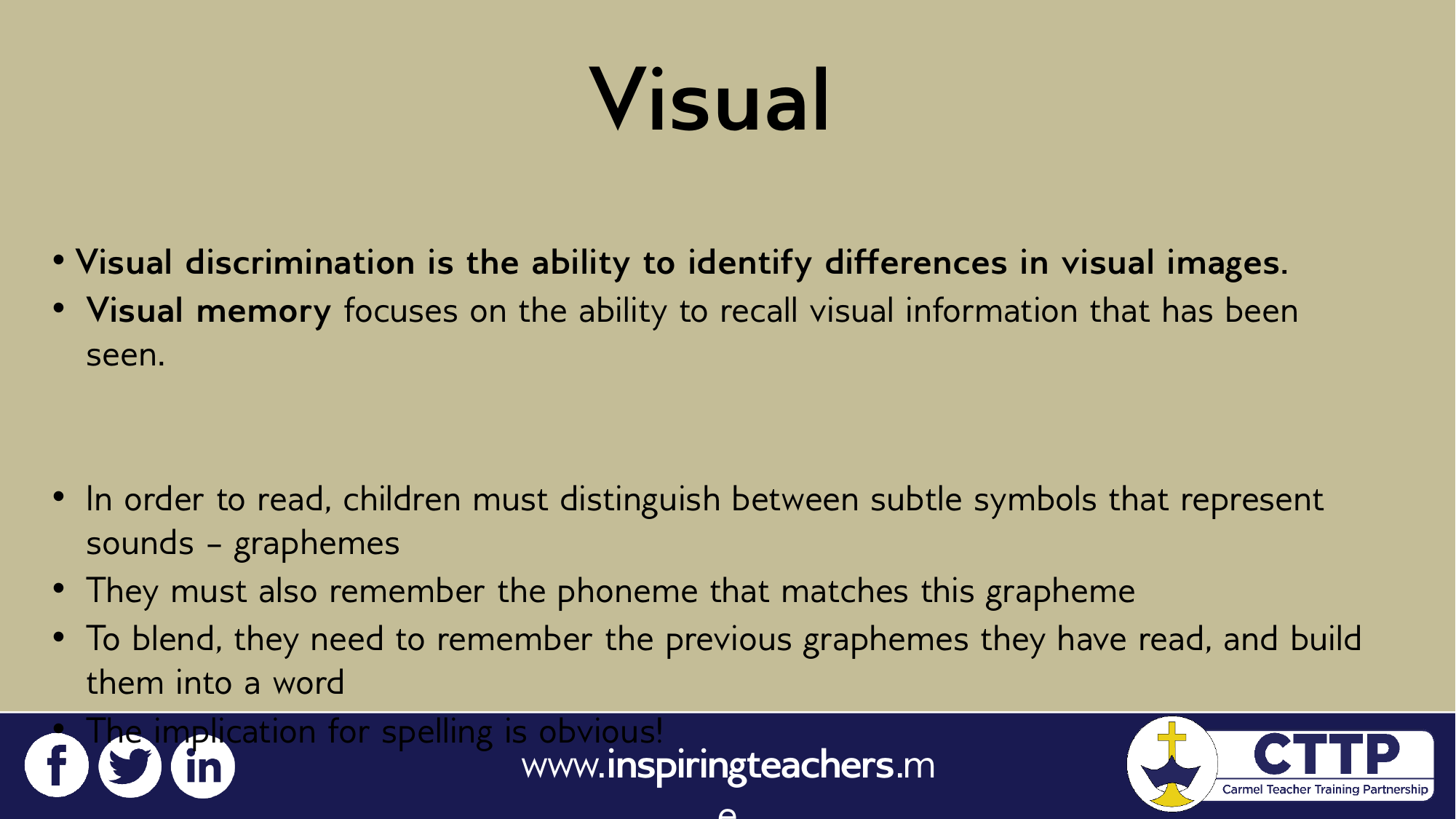

#
Visual

Visual discrimination is the ability to identify differences in visual images.
Visual memory focuses on the ability to recall visual information that has been seen.

In order to read, children must distinguish between subtle symbols that represent sounds – graphemes
They must also remember the phoneme that matches this grapheme
To blend, they need to remember the previous graphemes they have read, and build them into a word
The implication for spelling is obvious!